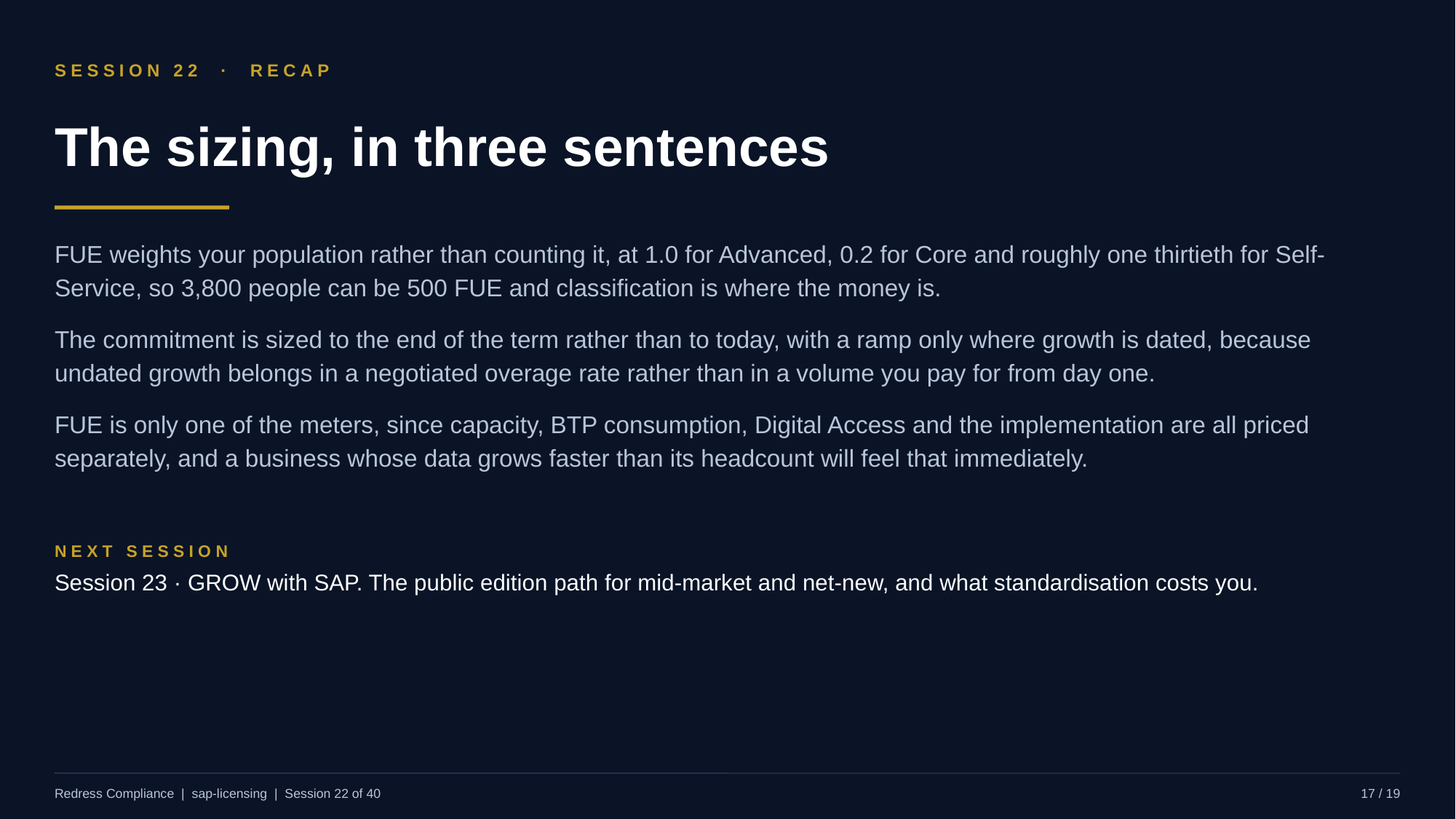

SESSION 22  ·  RECAP
The sizing, in three sentences

FUE weights your population rather than counting it, at 1.0 for Advanced, 0.2 for Core and roughly one thirtieth for Self-Service, so 3,800 people can be 500 FUE and classification is where the money is.
The commitment is sized to the end of the term rather than to today, with a ramp only where growth is dated, because undated growth belongs in a negotiated overage rate rather than in a volume you pay for from day one.
FUE is only one of the meters, since capacity, BTP consumption, Digital Access and the implementation are all priced separately, and a business whose data grows faster than its headcount will feel that immediately.
NEXT SESSION
Session 23 · GROW with SAP. The public edition path for mid-market and net-new, and what standardisation costs you.

Redress Compliance  |  sap-licensing  |  Session 22 of 40
17 / 19